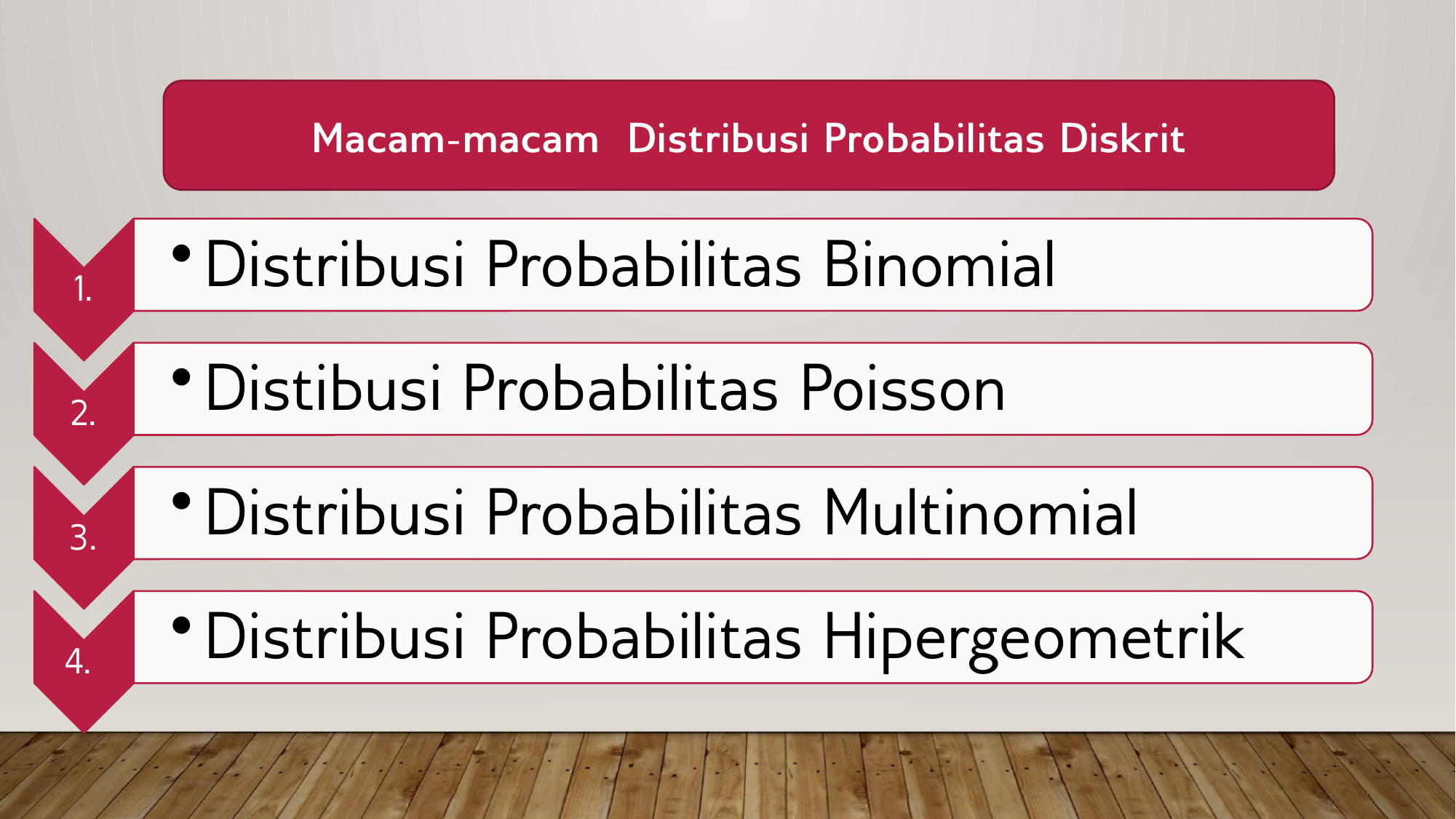

Macam-macam  Distribusi Probabilitas Diskrit
1.
Distribusi Probabilitas Binomial
2.
Distibusi Probabilitas Poisson
3.
Distribusi Probabilitas Multinomial
4.
Distribusi Probabilitas Hipergeometrik